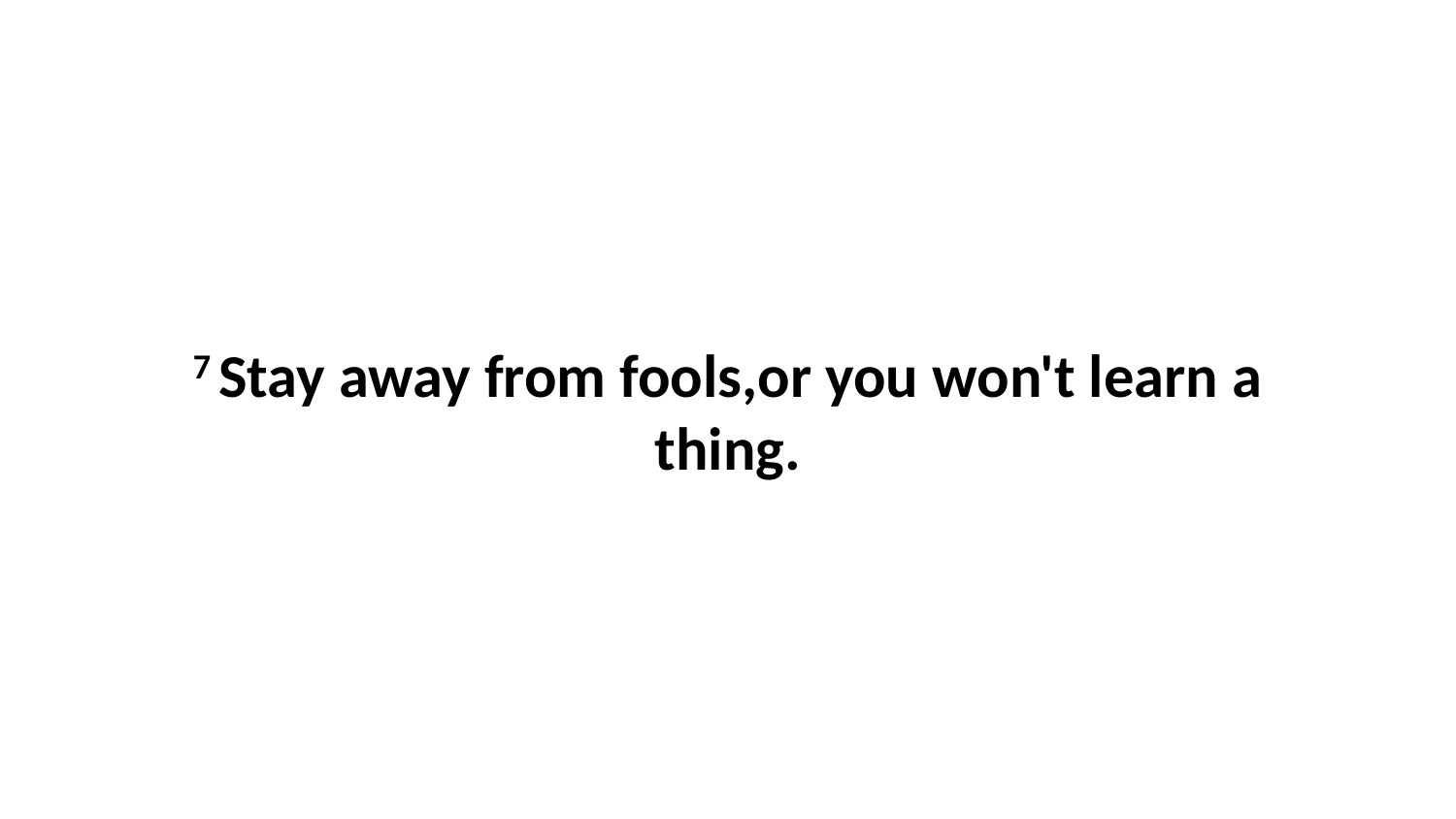

7 Stay away from fools,or you won't learn a thing.